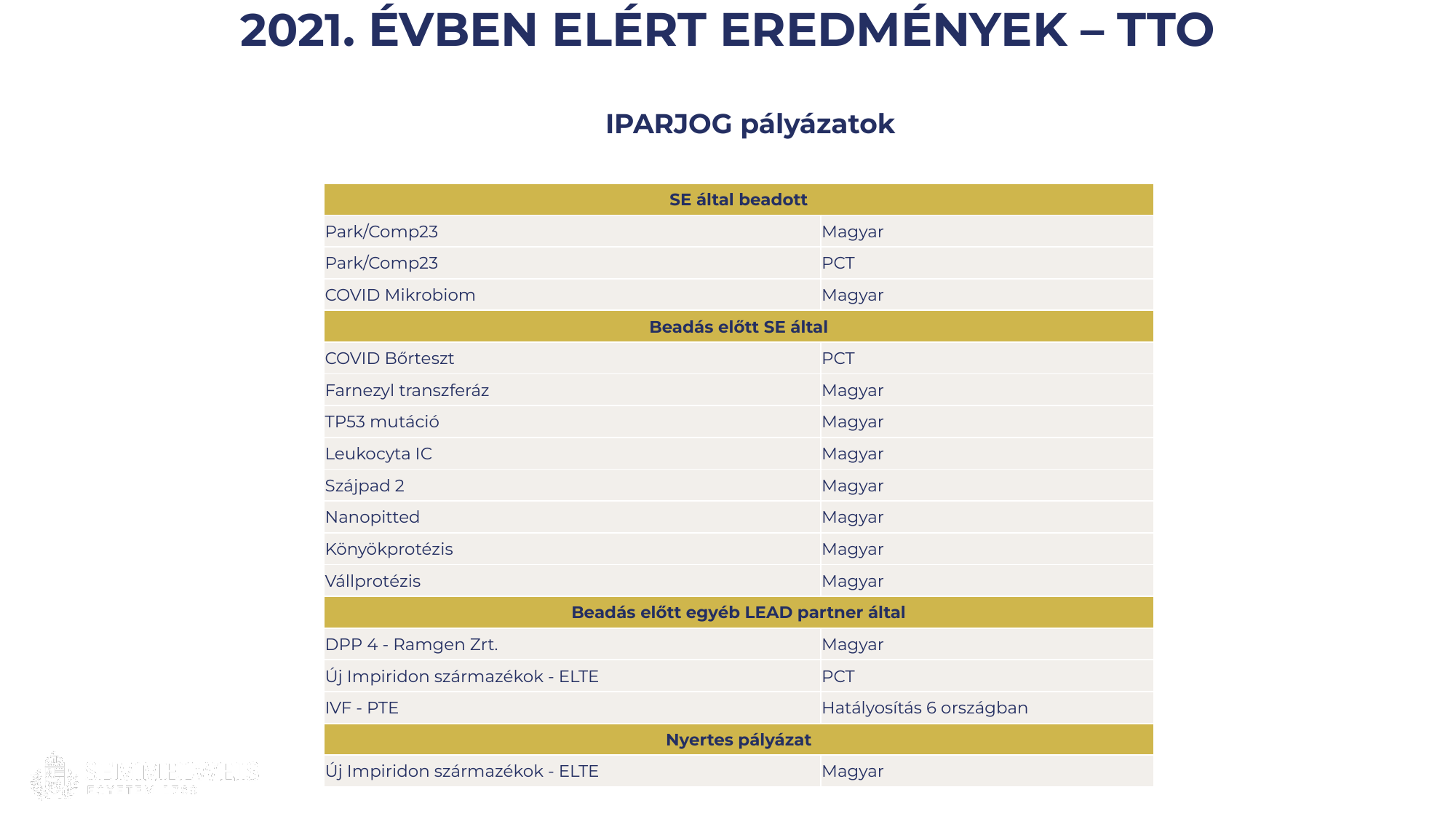

2021. évben elért eredmények – TTO
IPARJOG pályázatok
| SE által beadott |  |
| --- | --- |
| Park/Comp23 | Magyar |
| Park/Comp23 | PCT |
| COVID Mikrobiom | Magyar |
| Beadás előtt SE által |  |
| COVID Bőrteszt | PCT |
| Farnezyl transzferáz | Magyar |
| TP53 mutáció | Magyar |
| Leukocyta IC | Magyar |
| Szájpad 2 | Magyar |
| Nanopitted | Magyar |
| Könyökprotézis | Magyar |
| Vállprotézis | Magyar |
| Beadás előtt egyéb LEAD partner által |  |
| DPP 4 - Ramgen Zrt. | Magyar |
| Új Impiridon származékok - ELTE | PCT |
| IVF - PTE | Hatályosítás 6 országban |
| Nyertes pályázat |  |
| Új Impiridon származékok - ELTE | Magyar |